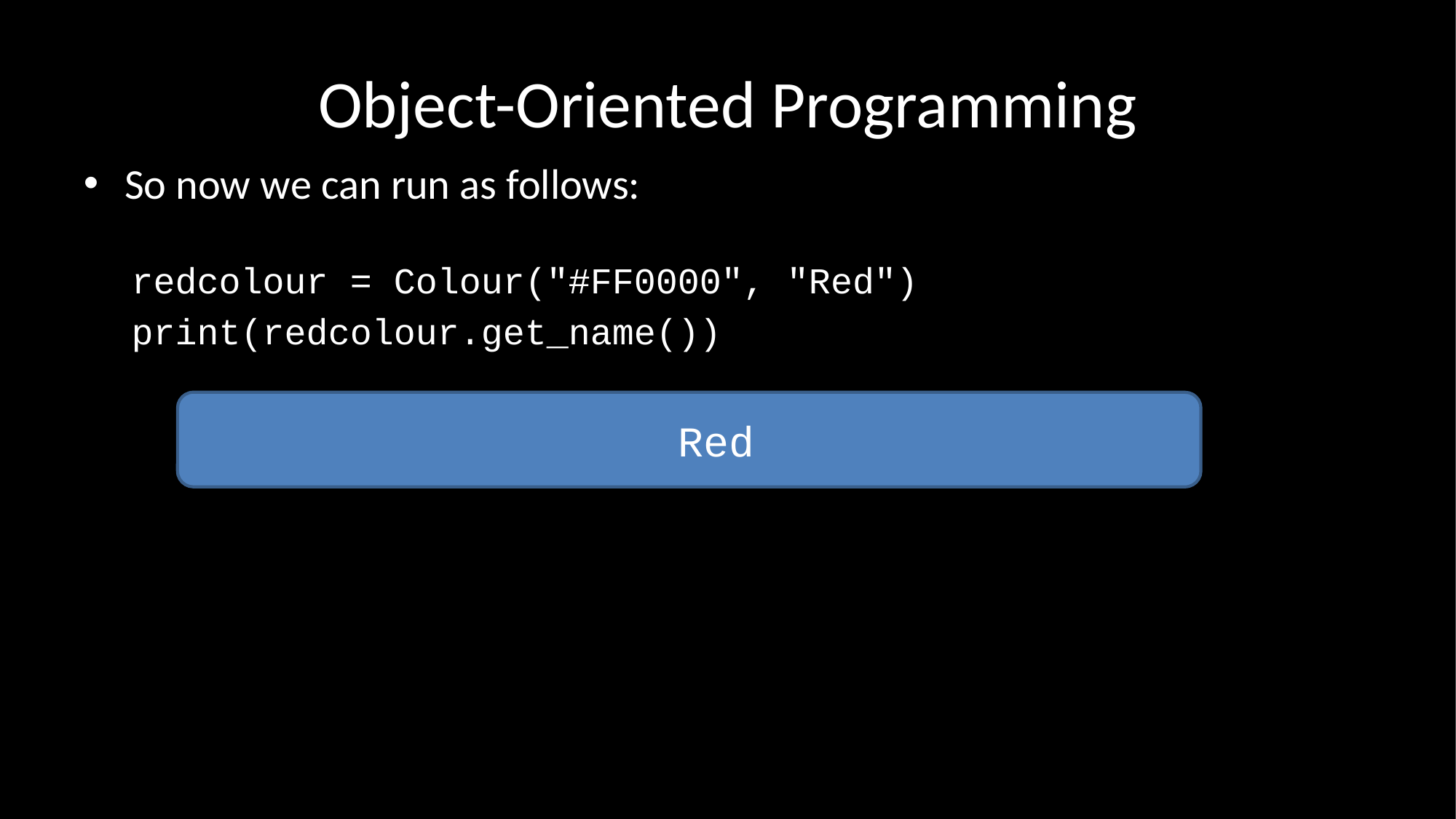

# Object-Oriented Programming
So now we can run as follows:

redcolour = Colour("#FF0000", "Red")
print(redcolour.get_name())

Red